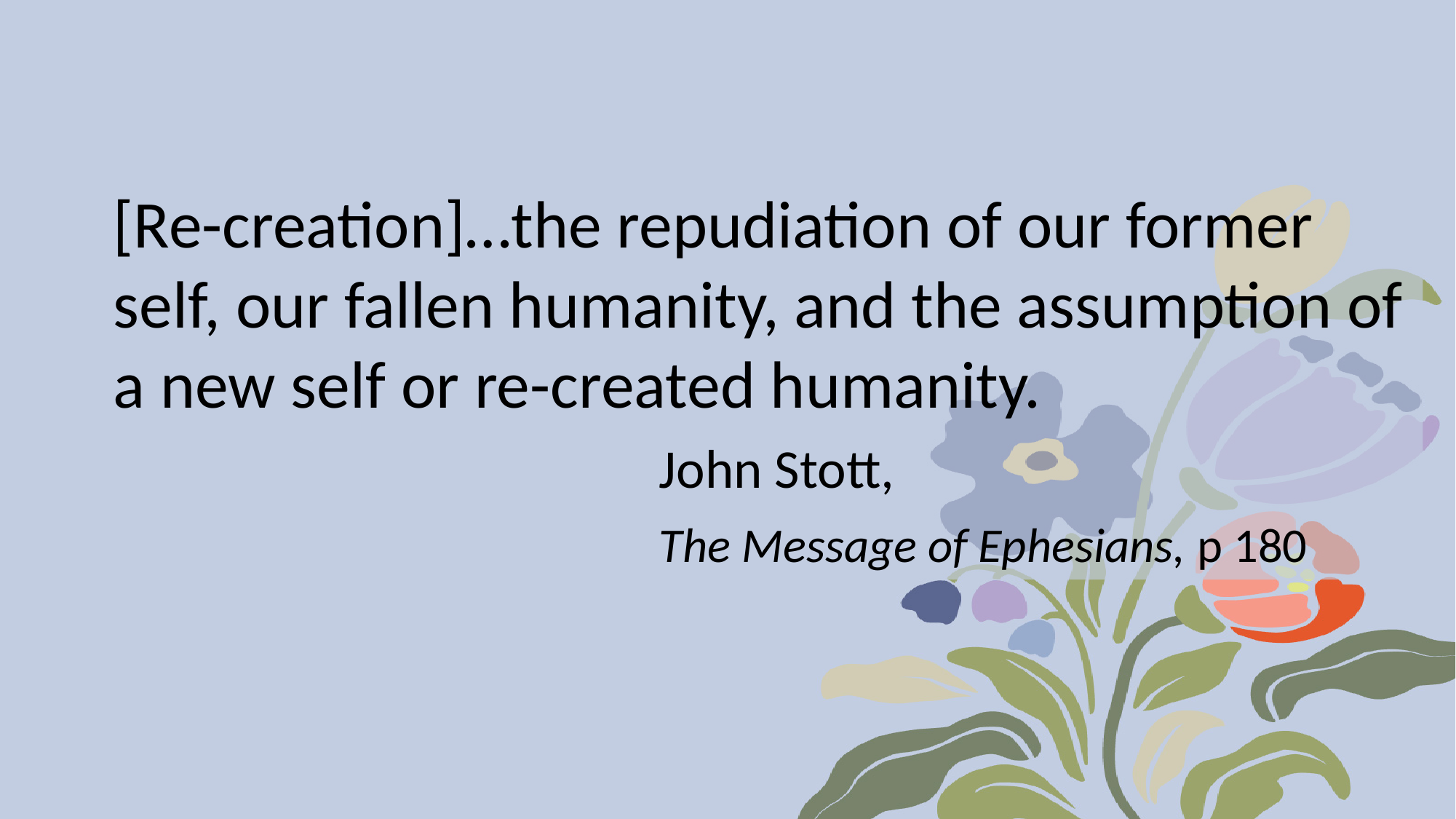

[Re-creation]…the repudiation of our former self, our fallen humanity, and the assumption of a new self or re-created humanity.
					John Stott,
					The Message of Ephesians, p 180